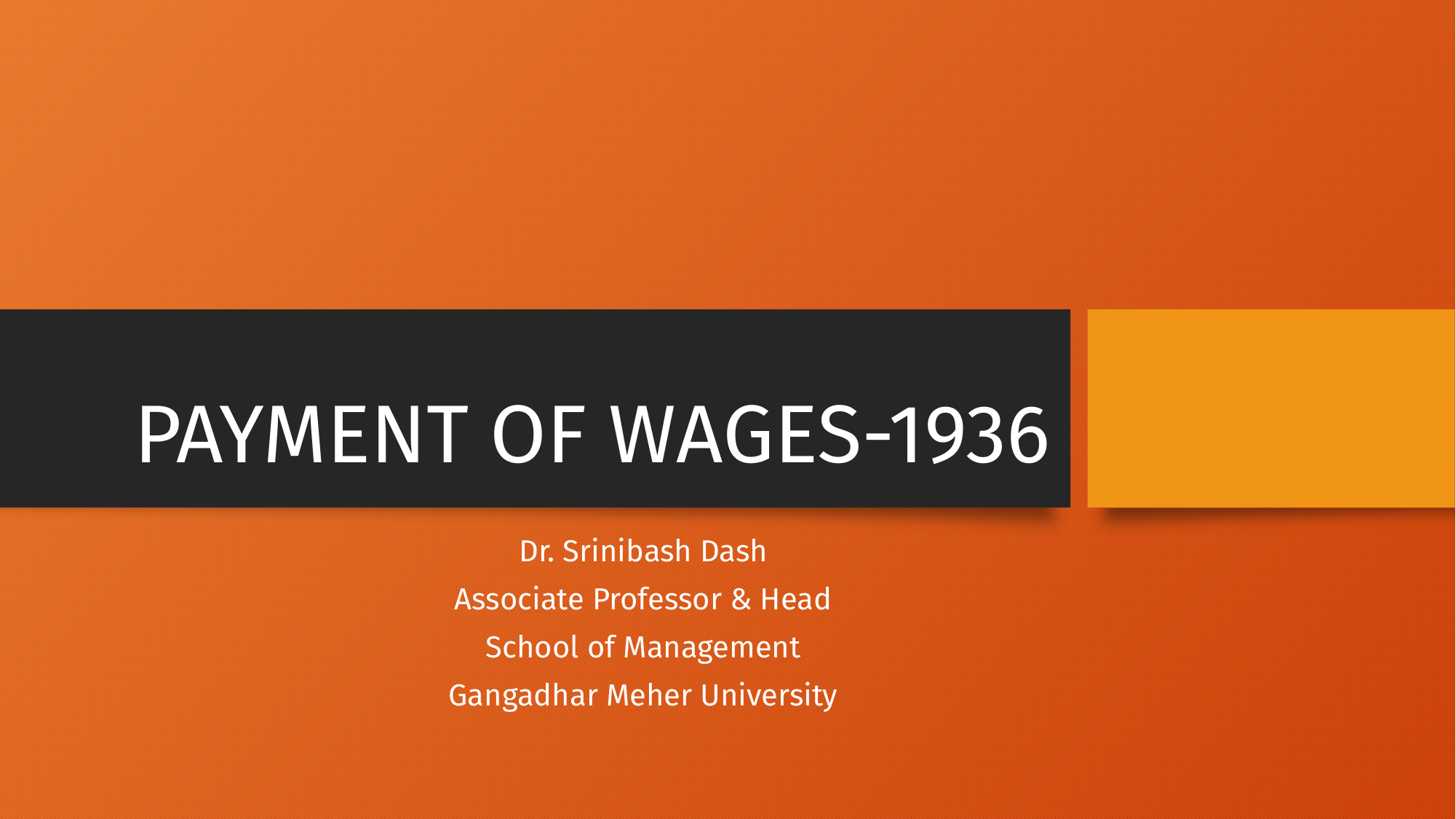

# PAYMENT OF WAGES-1936
Dr. Srinibash Dash
Associate Professor & Head
School of Management
Gangadhar Meher University